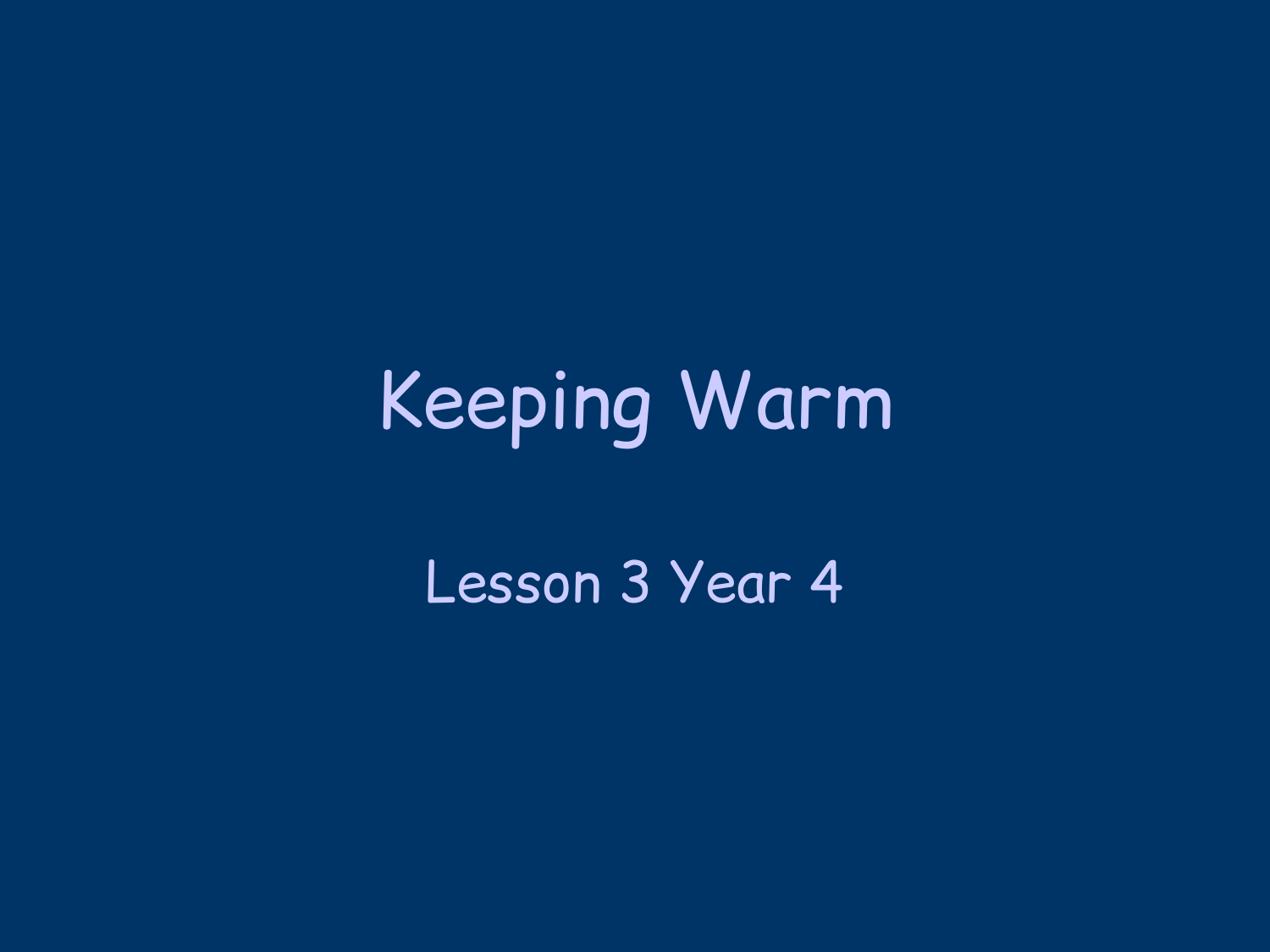

# Keeping Warm
Lesson 3 Year 4